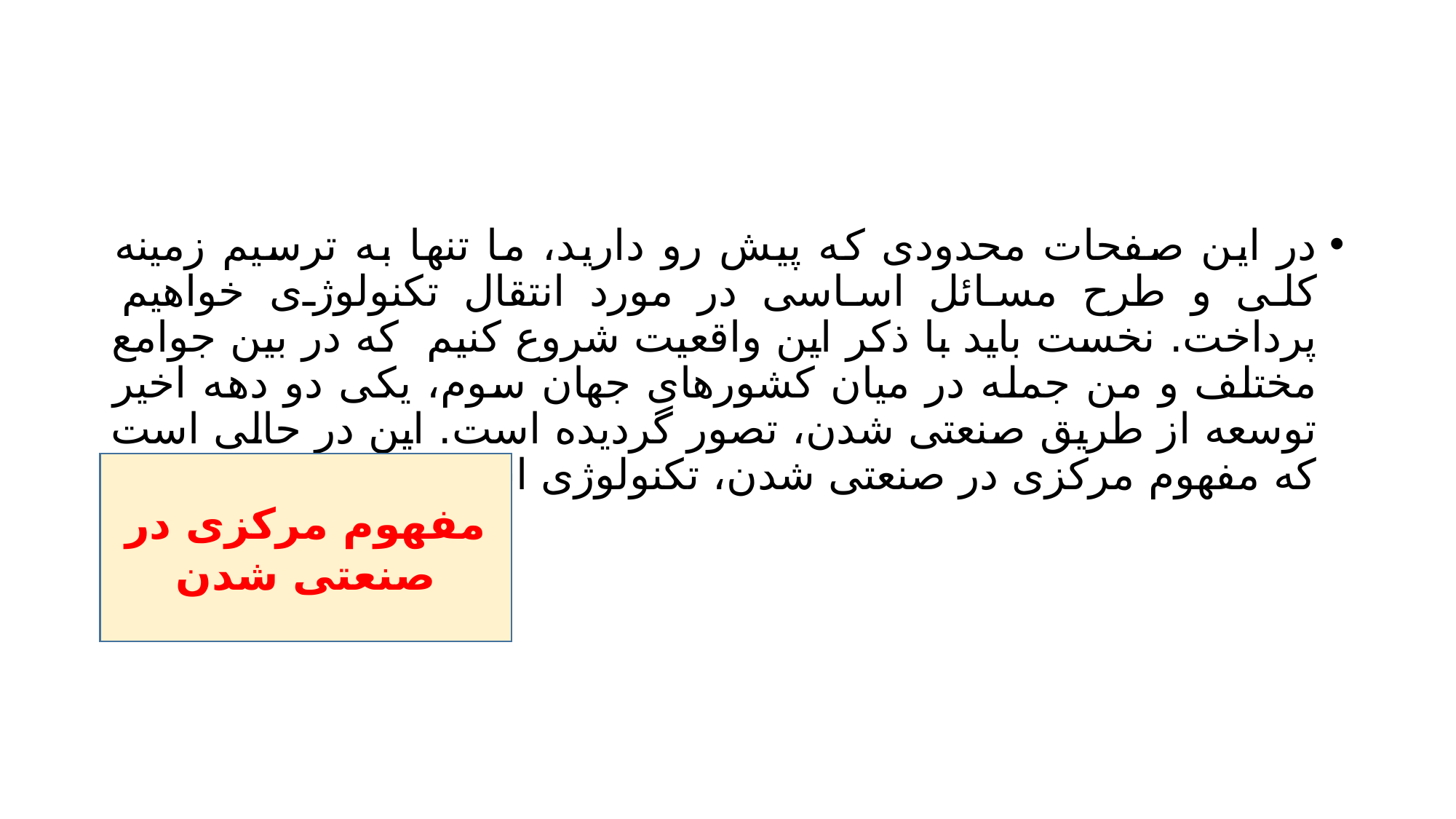

#
در این صفحات محدودی که پیش رو دارید، ما تنها به ترسیم زمینه کلی و طرح مسائل اساسی در مورد انتقال تکنولوژی خواهیم پرداخت. نخست باید با ذکر این واقعیت شروع کنیم  که در بین جوامع مختلف و من جمله در میان کشورهای جهان سوم، یکی دو دهه اخیر توسعه از طریق صنعتی شدن، تصور گردیده است. این در حالی است که مفهوم مرکزی در صنعتی شدن، تکنولوژی است.
مفهوم مرکزی در صنعتی شدن